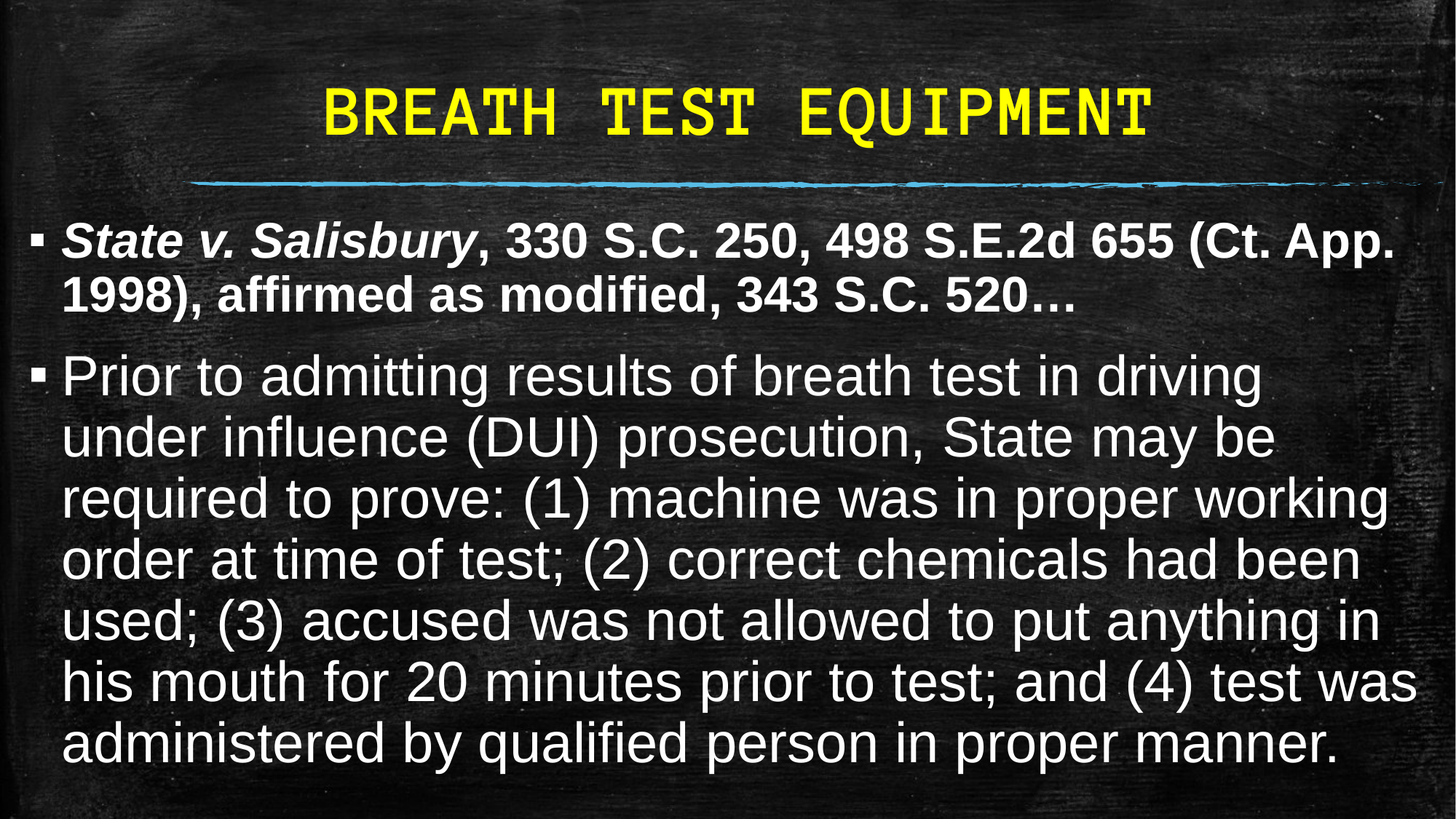

# BREATH TEST EQUIPMENT
State v. Salisbury, 330 S.C. 250, 498 S.E.2d 655 (Ct. App. 1998), affirmed as modified, 343 S.C. 520…
Prior to admitting results of breath test in driving under influence (DUI) prosecution, State may be required to prove: (1) machine was in proper working order at time of test; (2) correct chemicals had been used; (3) accused was not allowed to put anything in his mouth for 20 minutes prior to test; and (4) test was administered by qualified person in proper manner.